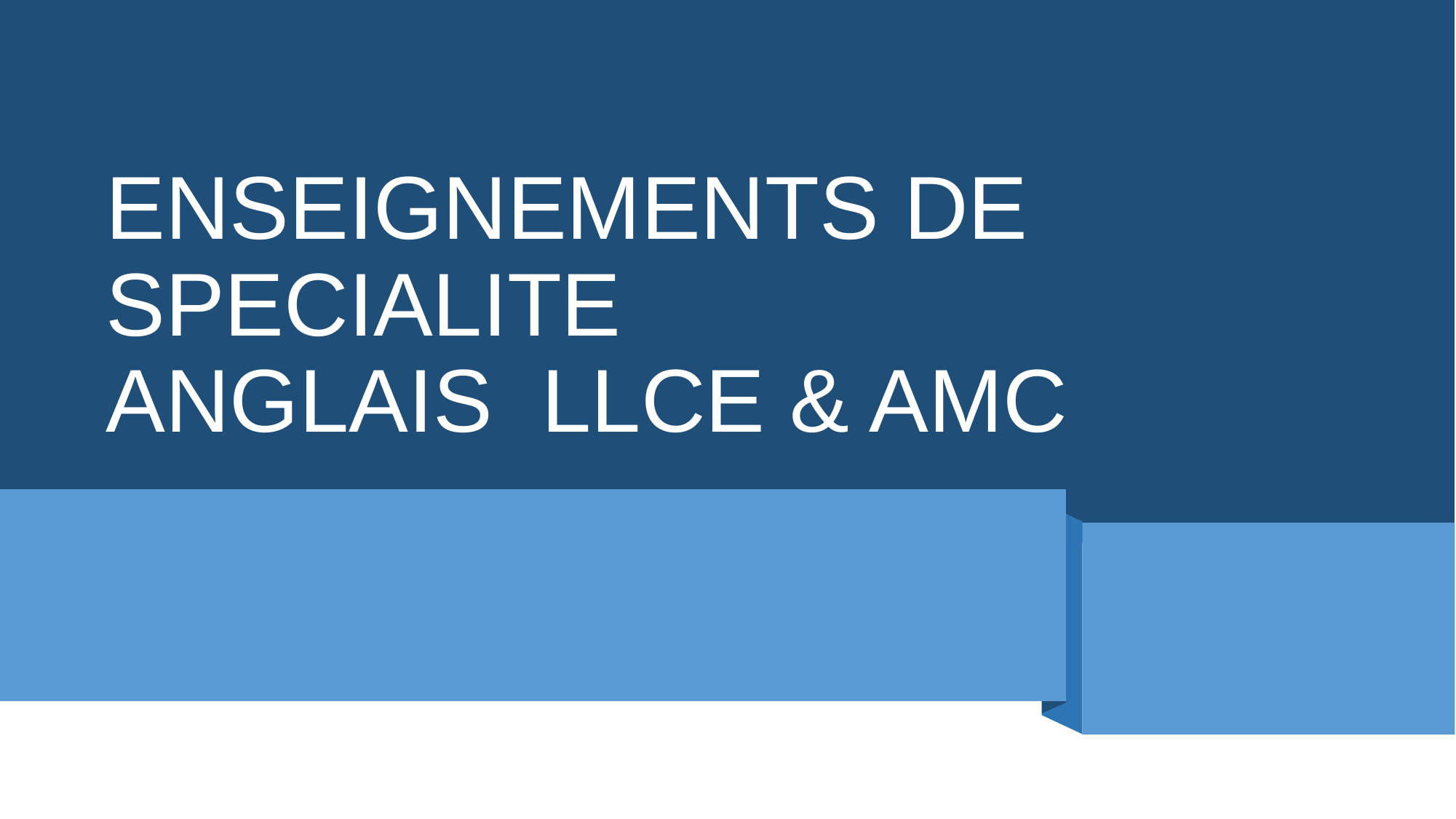

# ENSEIGNEMENTS DE SPECIALITE ANGLAIS  LLCE & AMC